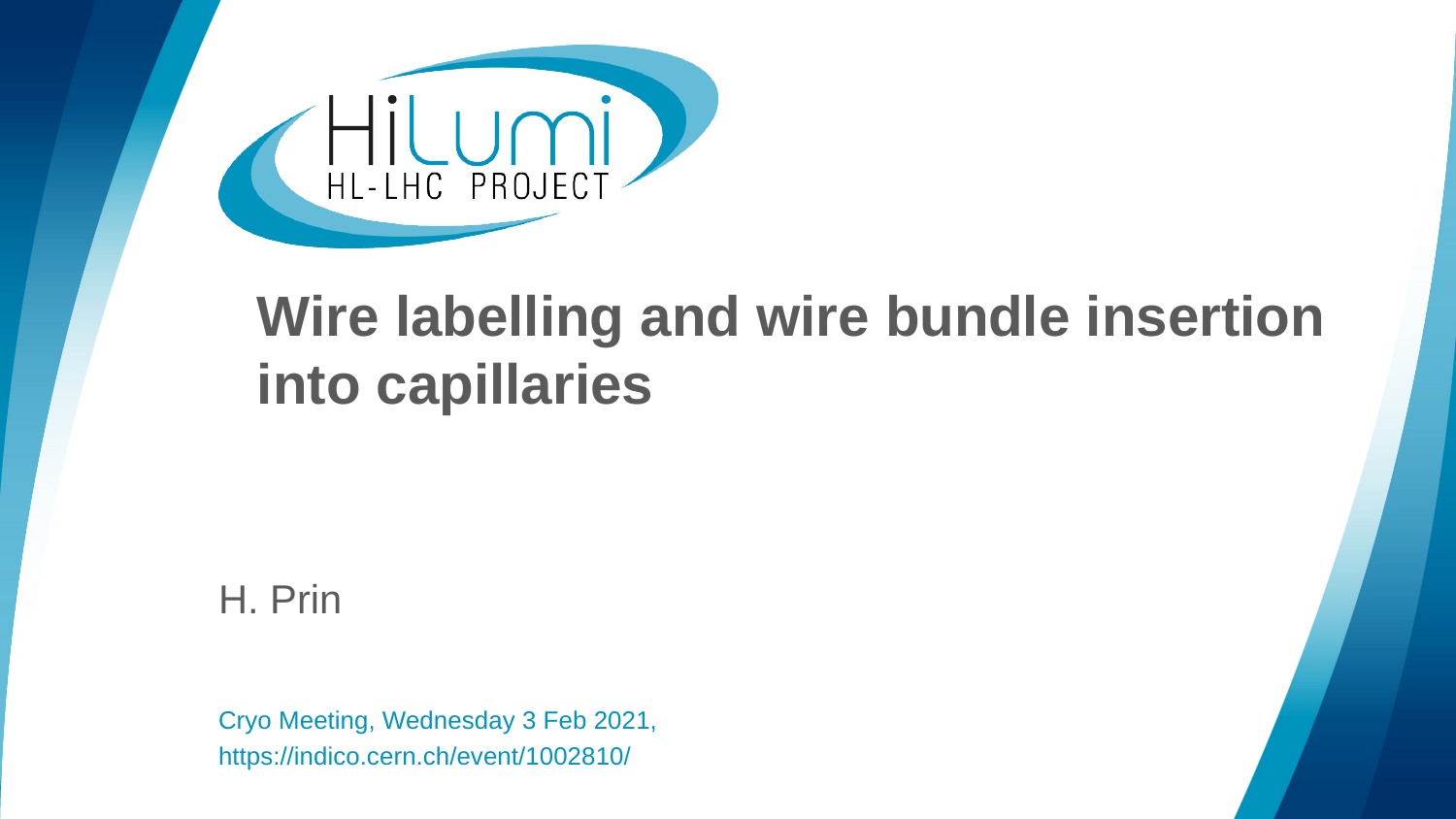

# Wire labelling and wire bundle insertion into capillaries
H. Prin
Cryo Meeting, Wednesday 3 Feb 2021,
https://indico.cern.ch/event/1002810/